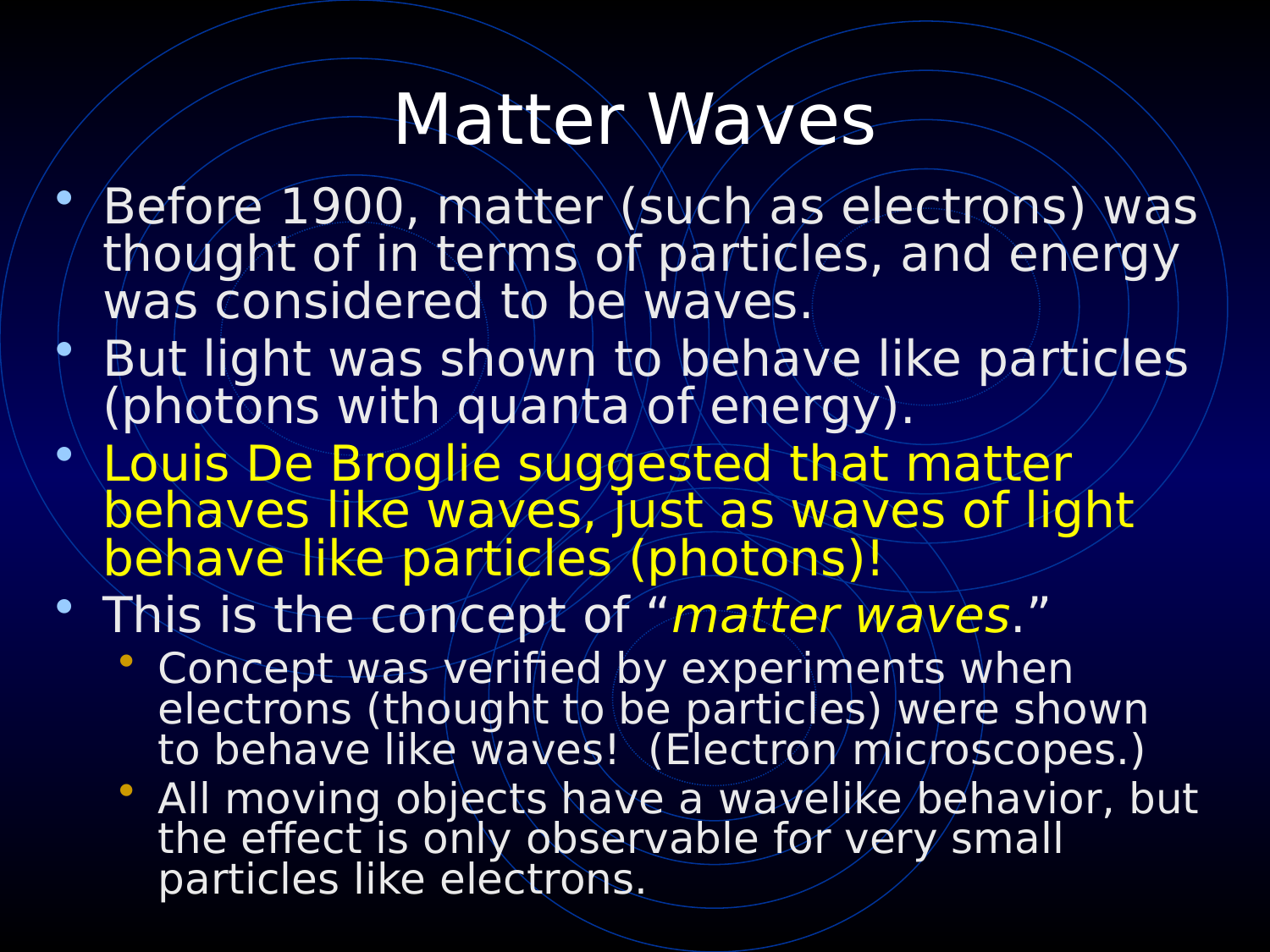

# Matter Waves
Before 1900, matter (such as electrons) was thought of in terms of particles, and energy was considered to be waves.
But light was shown to behave like particles (photons with quanta of energy).
Louis De Broglie suggested that matter behaves like waves, just as waves of light behave like particles (photons)!
This is the concept of “matter waves.”
Concept was verified by experiments when electrons (thought to be particles) were shown to behave like waves!  (Electron microscopes.)
All moving objects have a wavelike behavior, but the effect is only observable for very small particles like electrons.